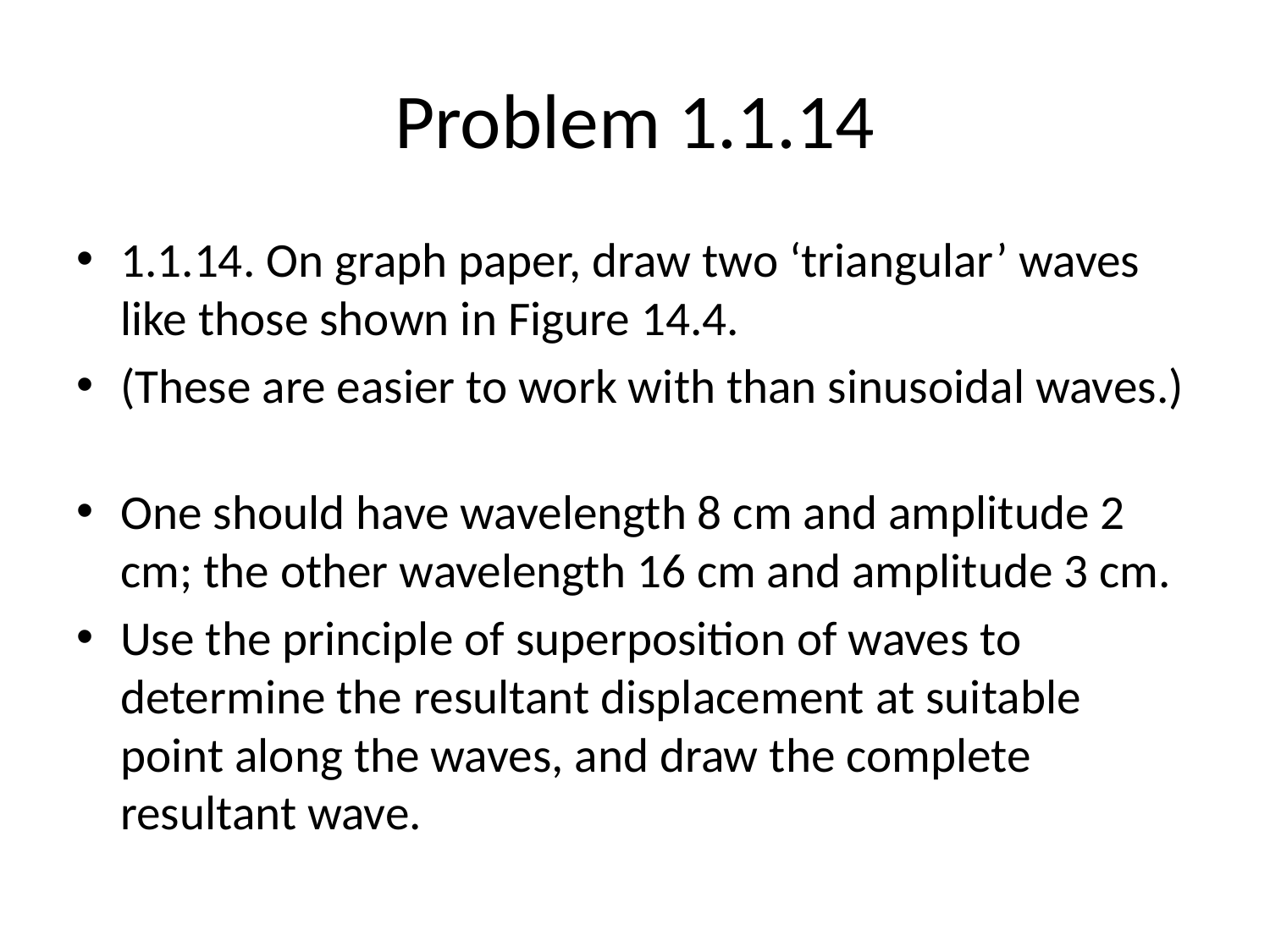

# Problem 1.1.14
1.1.14. On graph paper, draw two ‘triangular’ waves like those shown in Figure 14.4.
(These are easier to work with than sinusoidal waves.)
One should have wavelength 8 cm and amplitude 2 cm; the other wavelength 16 cm and amplitude 3 cm.
Use the principle of superposition of waves to determine the resultant displacement at suitable point along the waves, and draw the complete resultant wave.